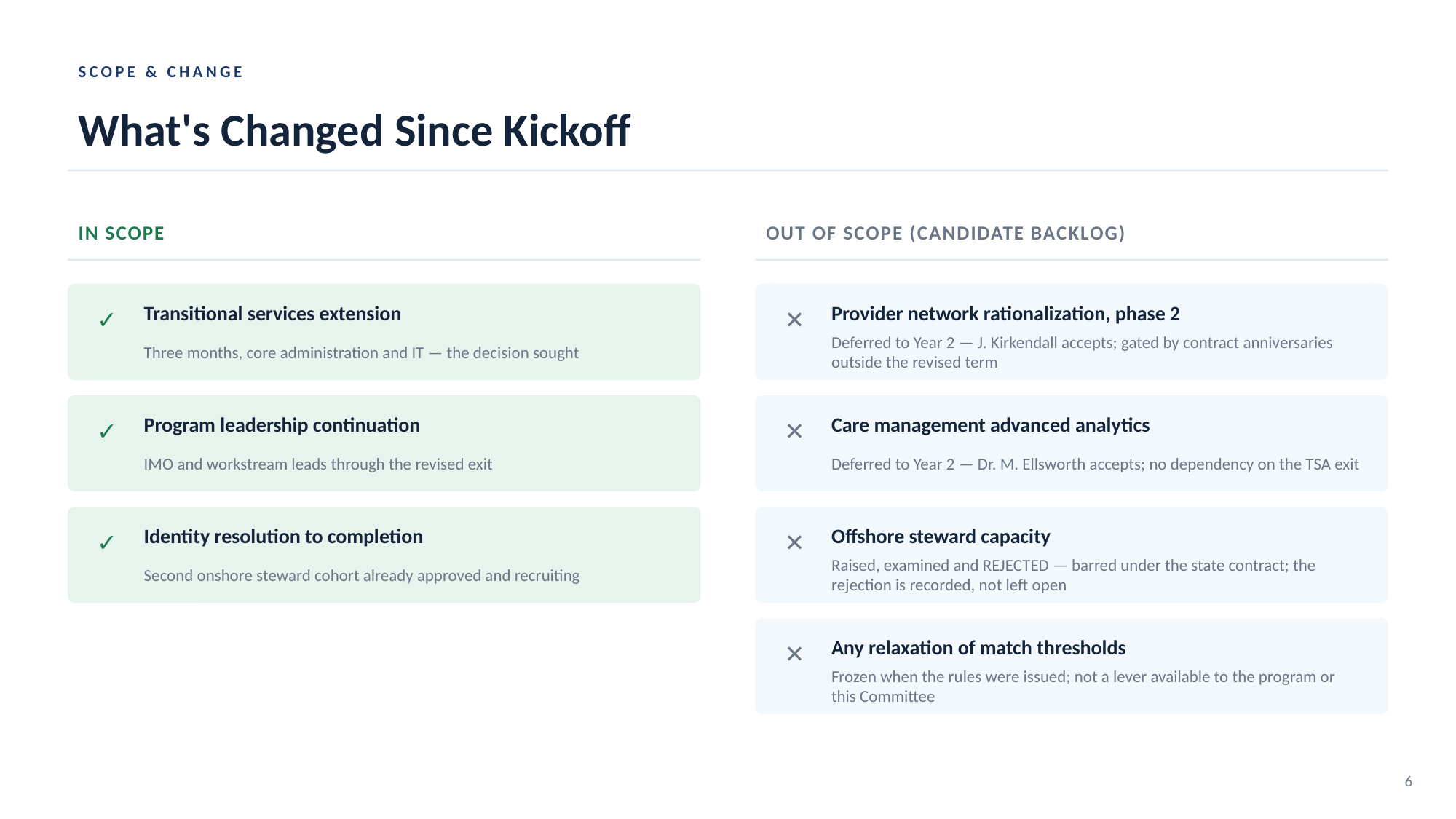

SCOPE & CHANGE
What's Changed Since Kickoff

IN SCOPE
OUT OF SCOPE (CANDIDATE BACKLOG)

Transitional services extension
Provider network rationalization, phase 2
✓
✕
Three months, core administration and IT — the decision sought
Deferred to Year 2 — J. Kirkendall accepts; gated by contract anniversaries outside the revised term

Program leadership continuation
Care management advanced analytics
✓
✕
IMO and workstream leads through the revised exit
Deferred to Year 2 — Dr. M. Ellsworth accepts; no dependency on the TSA exit

Identity resolution to completion
Offshore steward capacity
✓
✕
Second onshore steward cohort already approved and recruiting
Raised, examined and REJECTED — barred under the state contract; the rejection is recorded, not left open

Any relaxation of match thresholds
✕
Frozen when the rules were issued; not a lever available to the program or this Committee
6